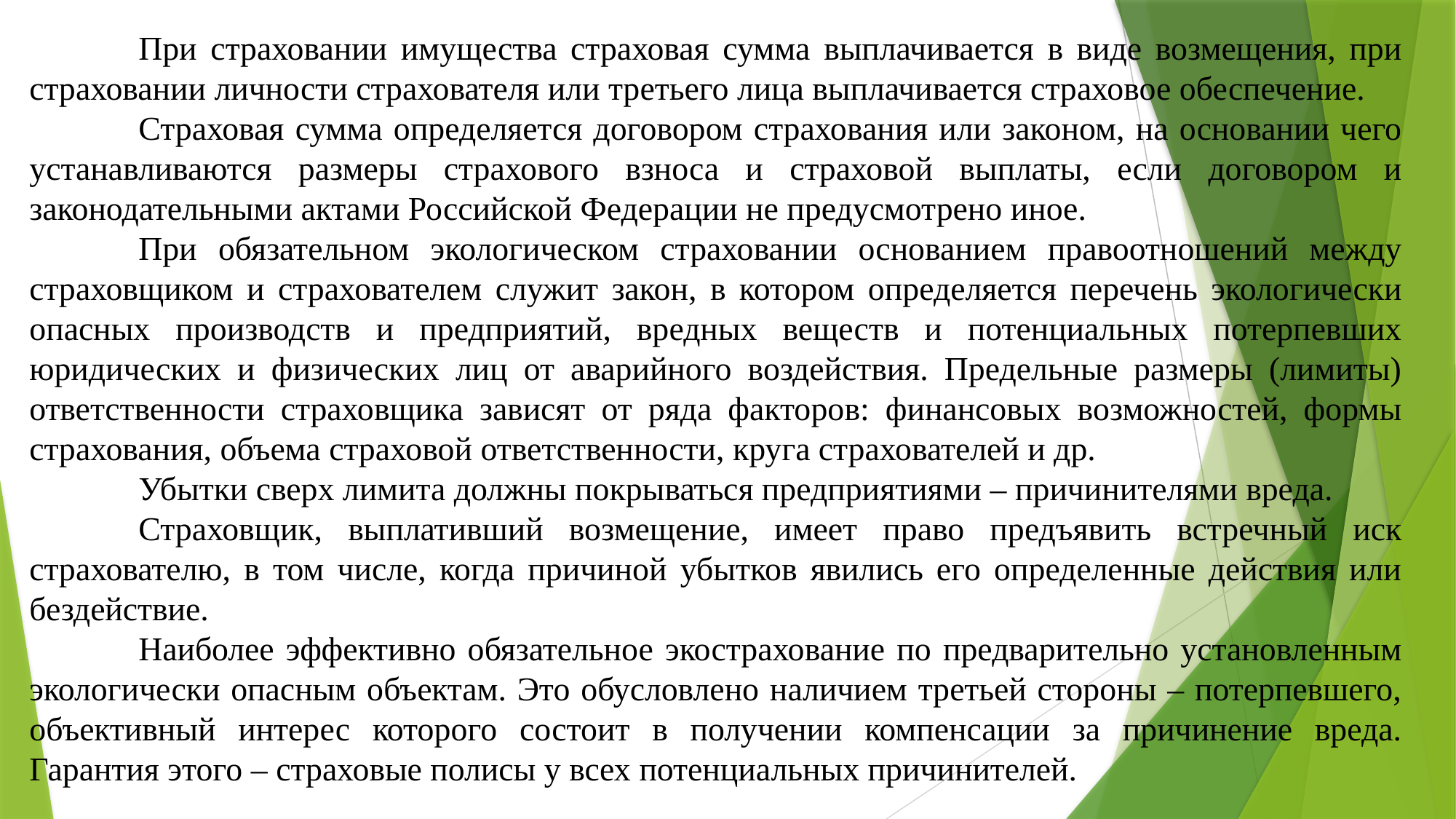

При страховании имущества страховая сумма выплачивается в виде возмещения, при страховании личности страхователя или третьего лица выплачивается страховое обеспечение.
	Страховая сумма определяется договором страхования или законом, на основании чего устанавливаются размеры страхового взноса и страховой выплаты, если договором и законодательными актами Российской Федерации не предусмотрено иное.
	При обязательном экологическом страховании основанием правоотношений между страховщиком и страхователем служит закон, в котором определяется перечень экологически опасных производств и предприятий, вредных веществ и потенциальных потерпевших юридических и физических лиц от аварийного воздействия. Предельные размеры (лимиты) ответственности страховщика зависят от ряда факторов: финансовых возможностей, формы страхования, объема страховой ответственности, круга страхователей и др.
	Убытки сверх лимита должны покрываться предприятиями – причинителями вреда.
	Страховщик, выплативший возмещение, имеет право предъявить встречный иск страхователю, в том числе, когда причиной убытков явились его определенные действия или бездействие.
	Наиболее эффективно обязательное экострахование по предварительно установленным экологически опасным объектам. Это обусловлено наличием третьей стороны – потерпевшего, объективный интерес которого состоит в получении компенсации за причинение вреда. Гарантия этого – страховые полисы у всех потенциальных причинителей.